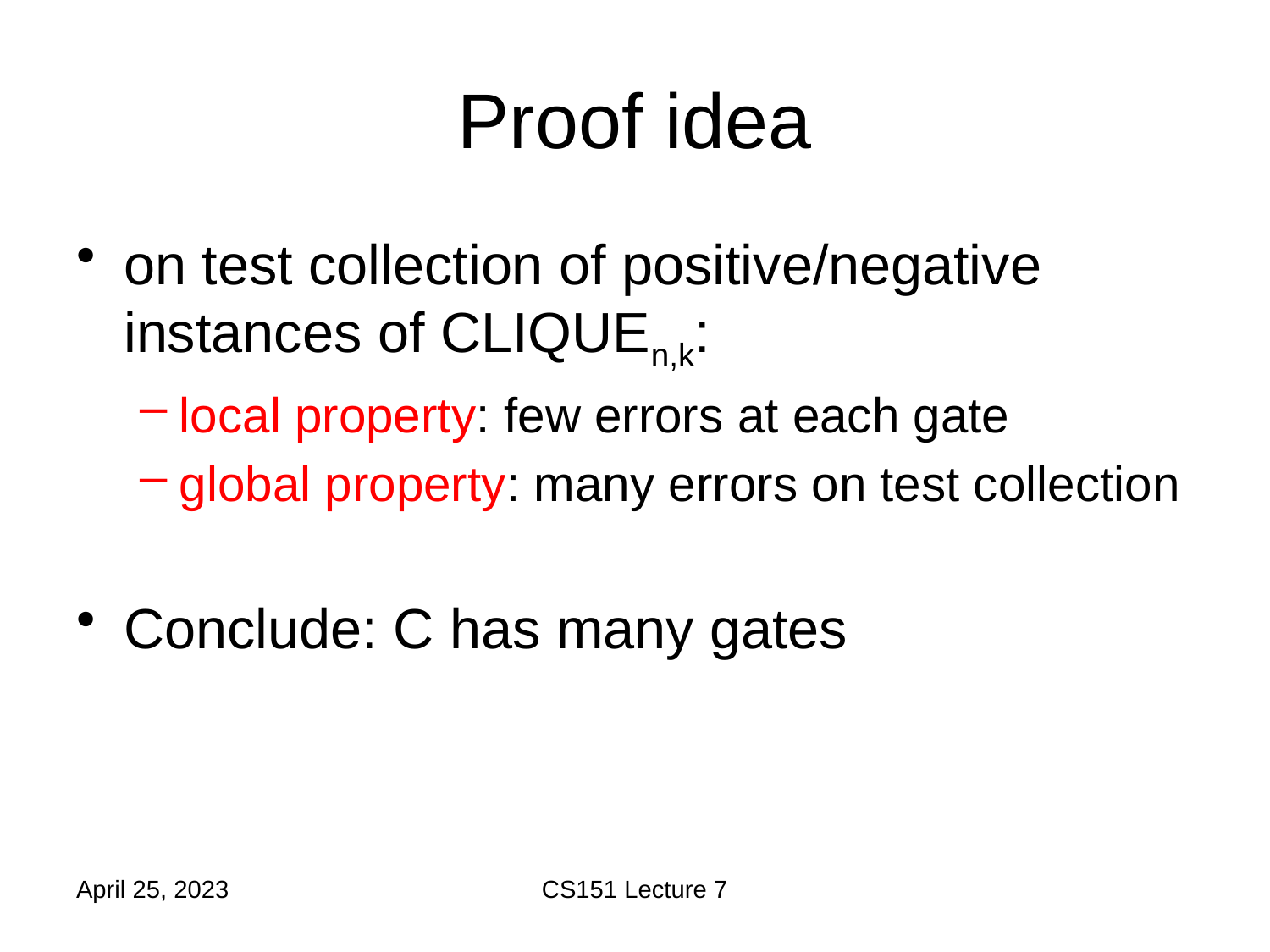

# Proof idea
on test collection of positive/negative instances of CLIQUEn,k:
local property: few errors at each gate
global property: many errors on test collection

Conclude: C has many gates
April 25, 2023
CS151 Lecture 7